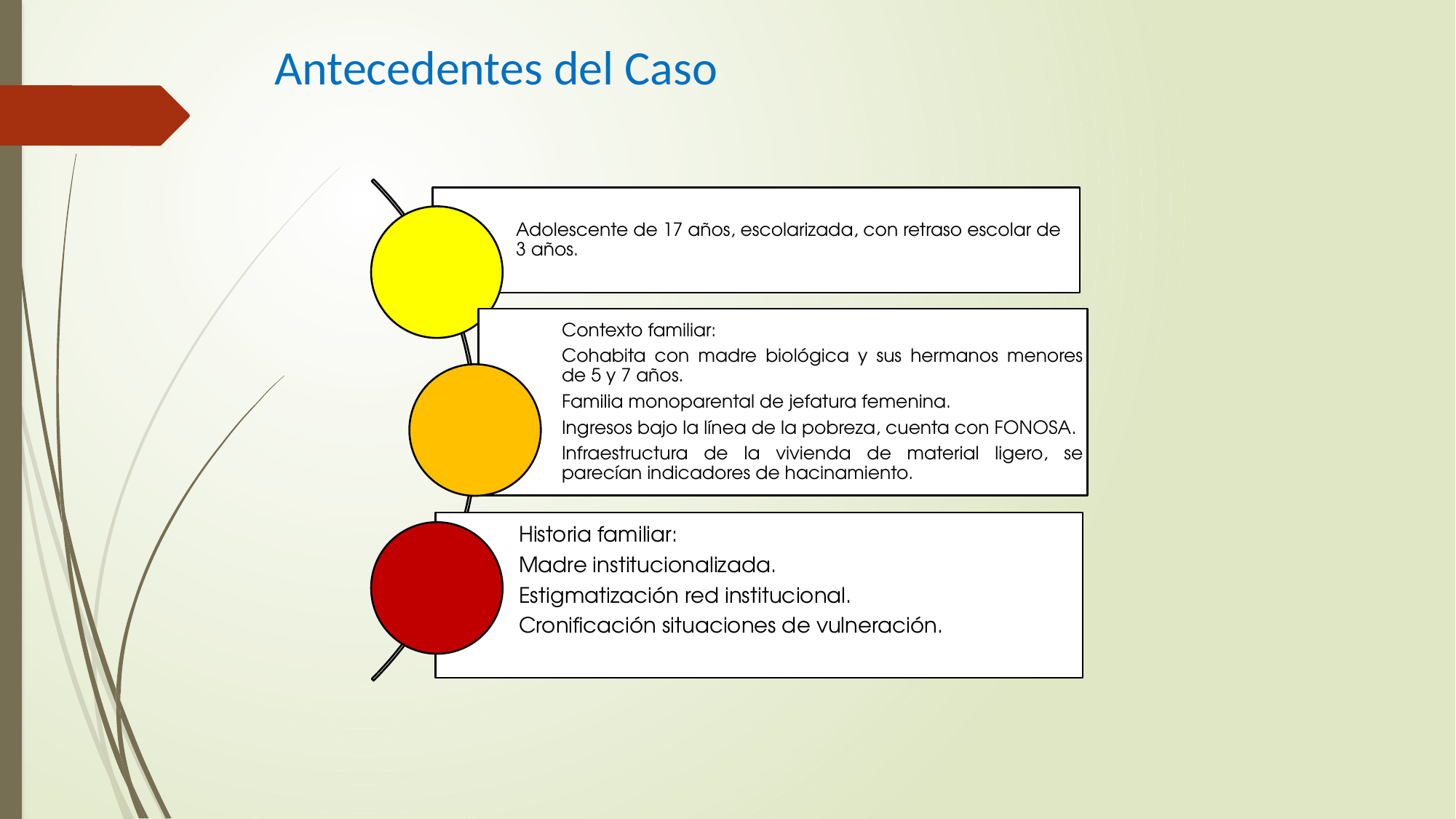

# Antecedentes del Caso
Adolescente de 17 años, escolarizada, con retraso escolar de 3 años.
Contexto familiar:
Cohabita con madre biológica y sus hermanos menores de 5 y 7 años.
Familia monoparental de jefatura femenina.
Ingresos bajo la línea de la pobreza, cuenta con FONOSA.
Infraestructura de la vivienda de material ligero, se parecían indicadores de hacinamiento.

Historia familiar:
Madre institucionalizada.
Estigmatización red institucional.
Cronificación situaciones de vulneración.